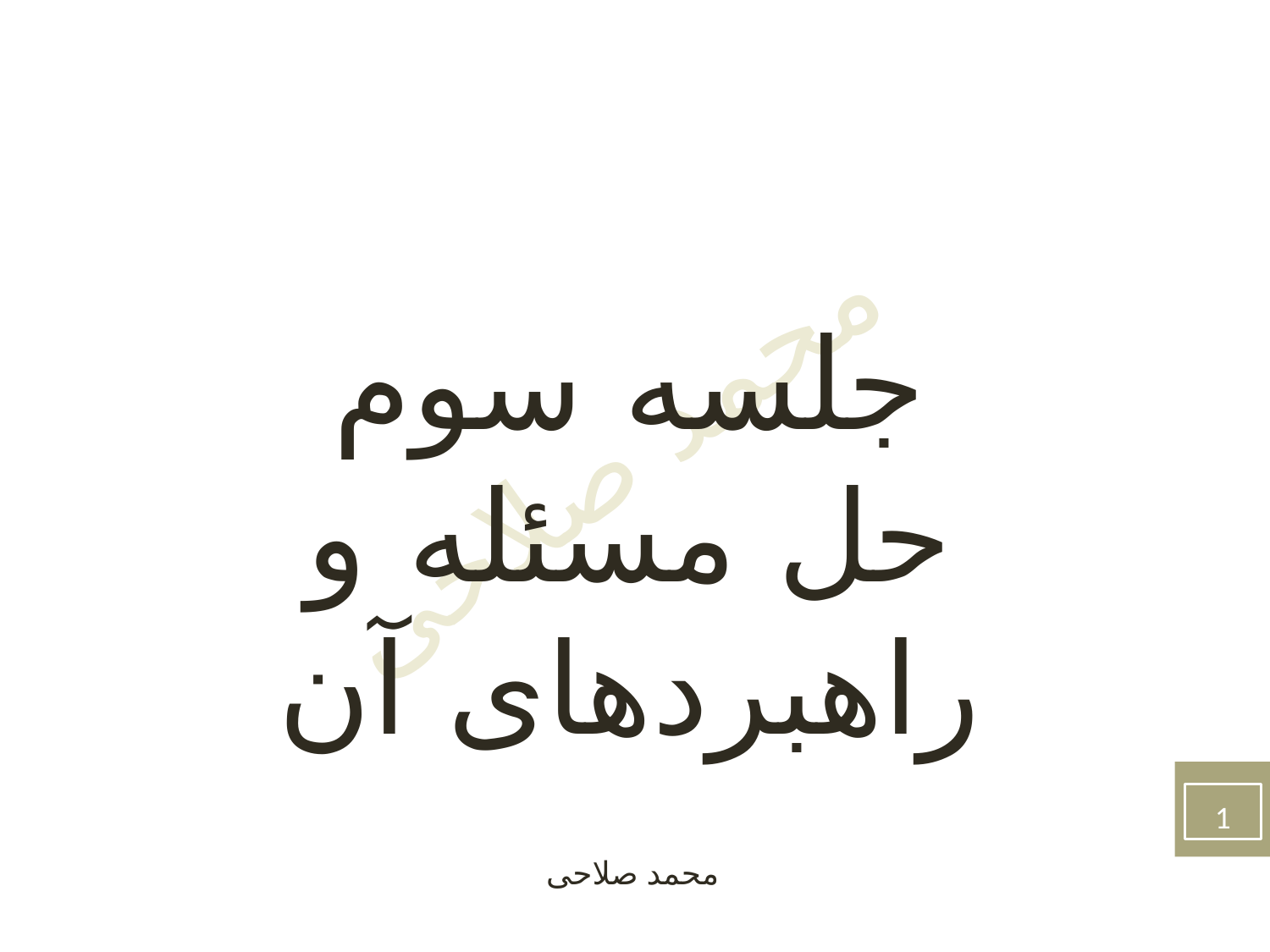

جلسه سوم
حل مسئله و راهبردهای آن
1